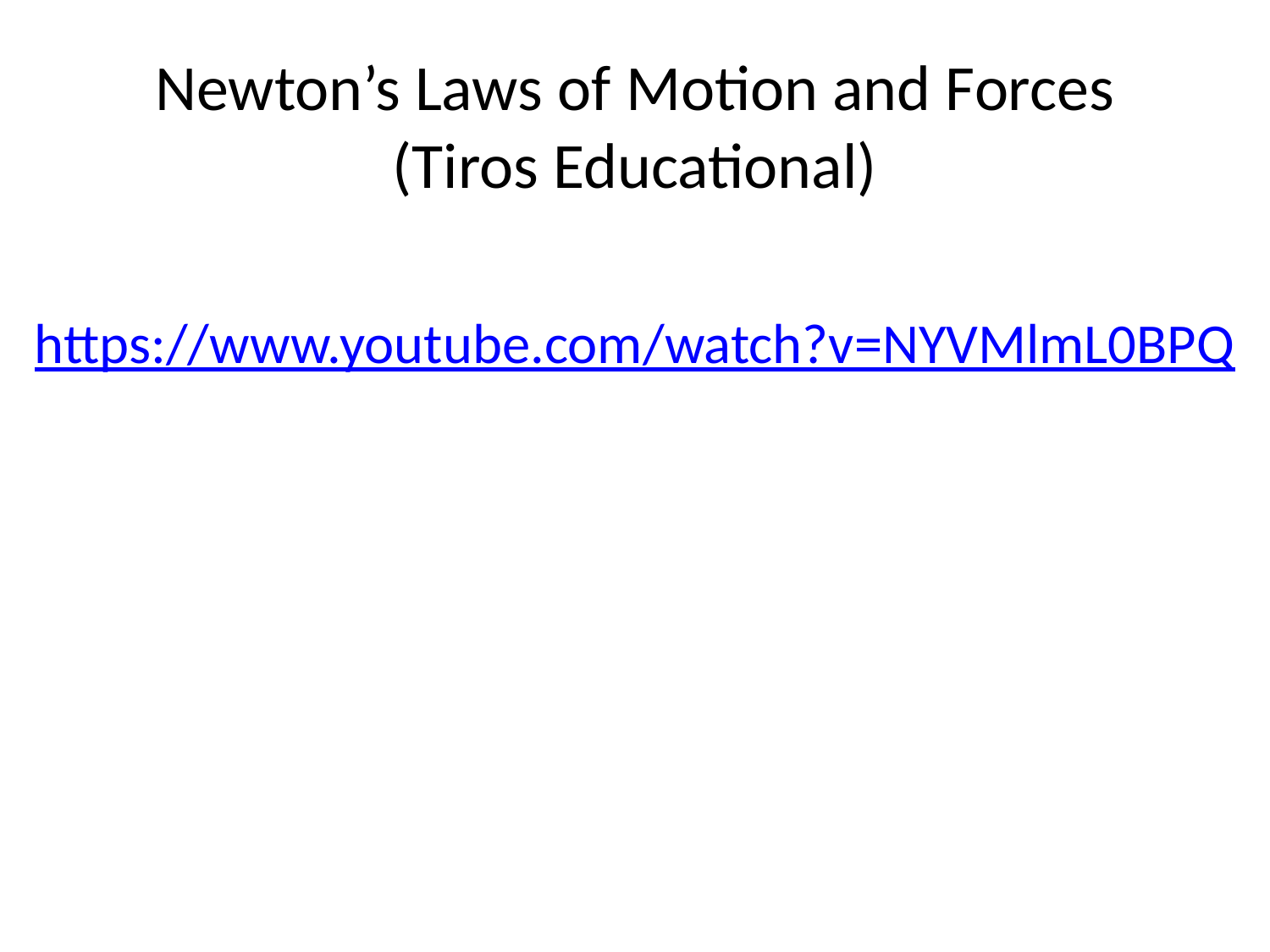

# Newton’s Laws of Motion and Forces (Tiros Educational)

https://www.youtube.com/watch?v=NYVMlmL0BPQ